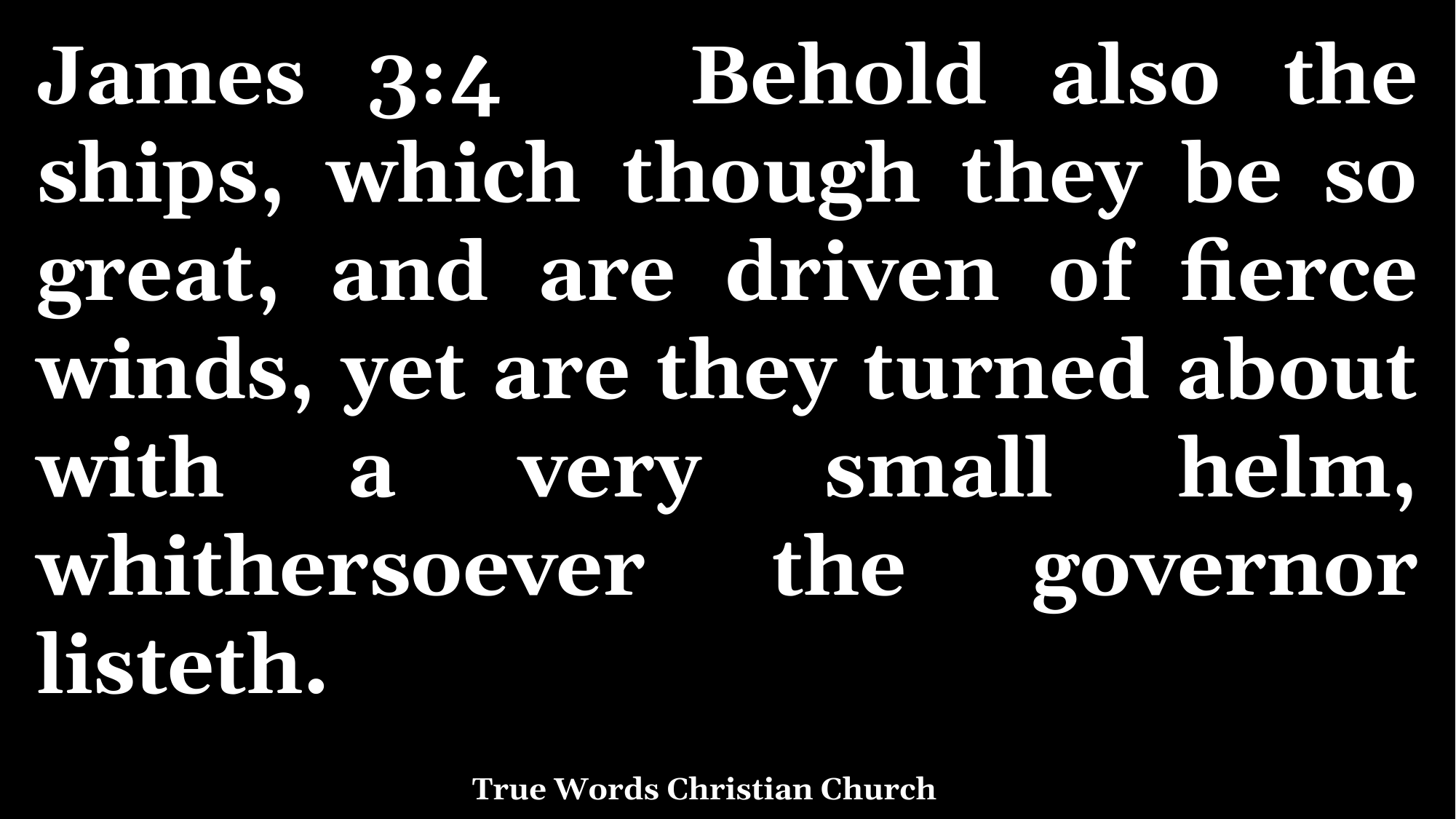

James 3:4   Behold also the ships, which though they be so great, and are driven of fierce winds, yet are they turned about with a very small helm, whithersoever the governor listeth.
True Words Christian Church